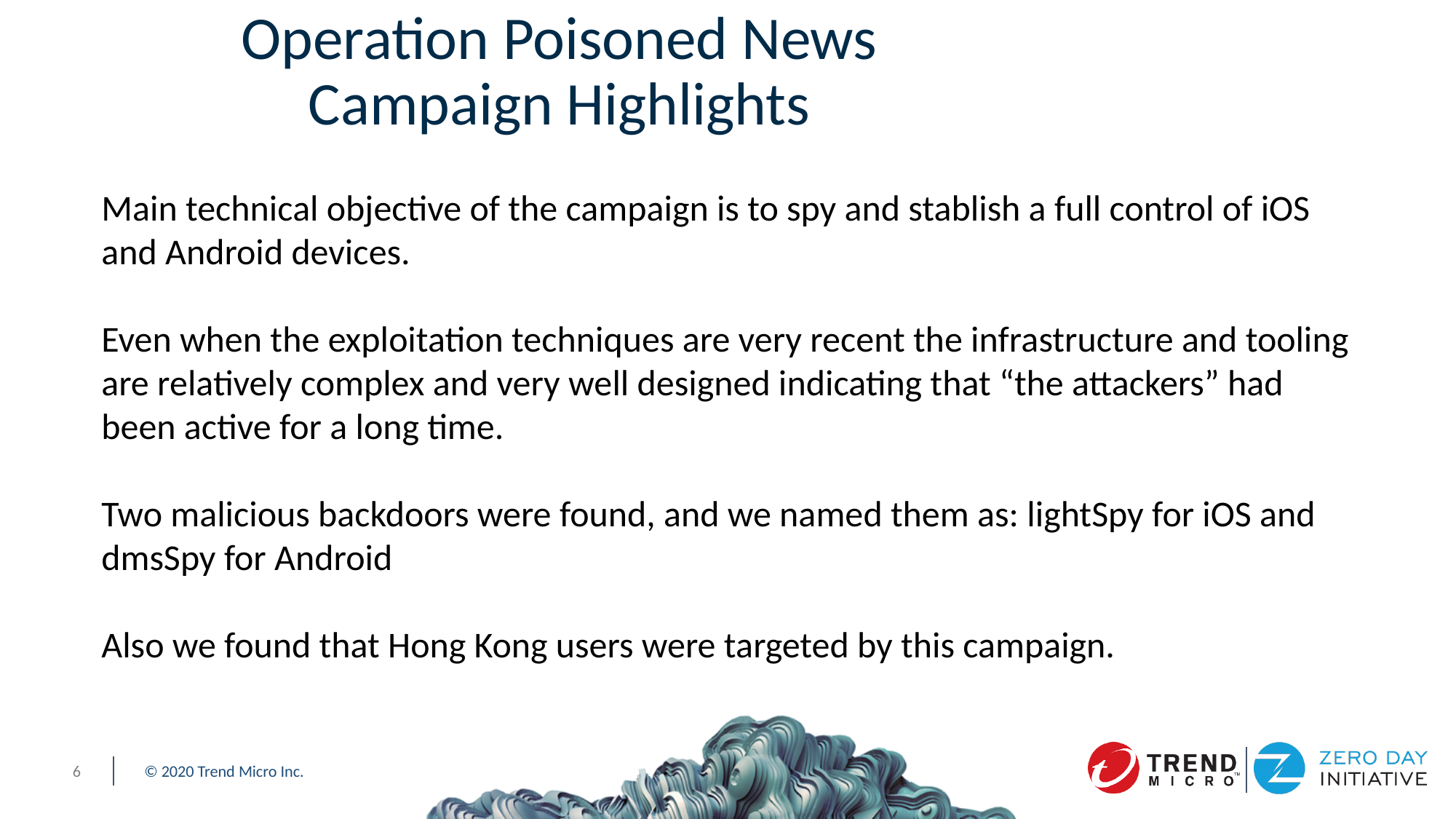

# Operation Poisoned News Campaign Highlights
Main technical objective of the campaign is to spy and stablish a full control of iOS and Android devices.

Even when the exploitation techniques are very recent the infrastructure and tooling are relatively complex and very well designed indicating that “the attackers” had been active for a long time.

Two malicious backdoors were found, and we named them as: lightSpy for iOS and dmsSpy for Android

Also we found that Hong Kong users were targeted by this campaign.